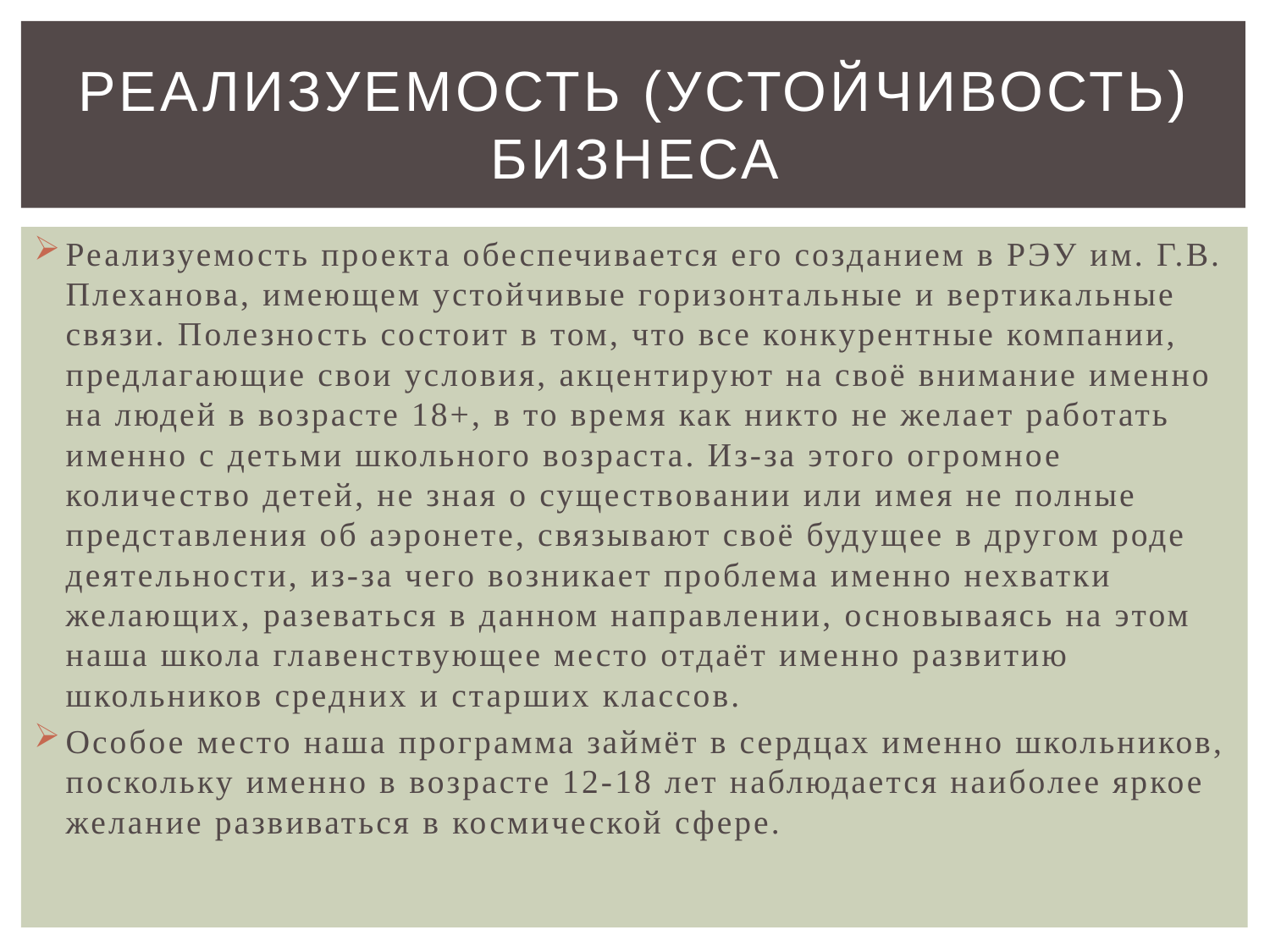

# реализуемость (устойчивость) бизнеса
Реализуемость проекта обеспечивается его созданием в РЭУ им. Г.В. Плеханова, имеющем устойчивые горизонтальные и вертикальные связи. Полезность состоит в том, что все конкурентные компании, предлагающие свои условия, акцентируют на своё внимание именно на людей в возрасте 18+, в то время как никто не желает работать именно с детьми школьного возраста. Из-за этого огромное количество детей, не зная о существовании или имея не полные представления об аэронете, связывают своё будущее в другом роде деятельности, из-за чего возникает проблема именно нехватки желающих, разеваться в данном направлении, основываясь на этом наша школа главенствующее место отдаёт именно развитию школьников средних и старших классов.
Особое место наша программа займёт в сердцах именно школьников, поскольку именно в возрасте 12-18 лет наблюдается наиболее яркое желание развиваться в космической сфере.